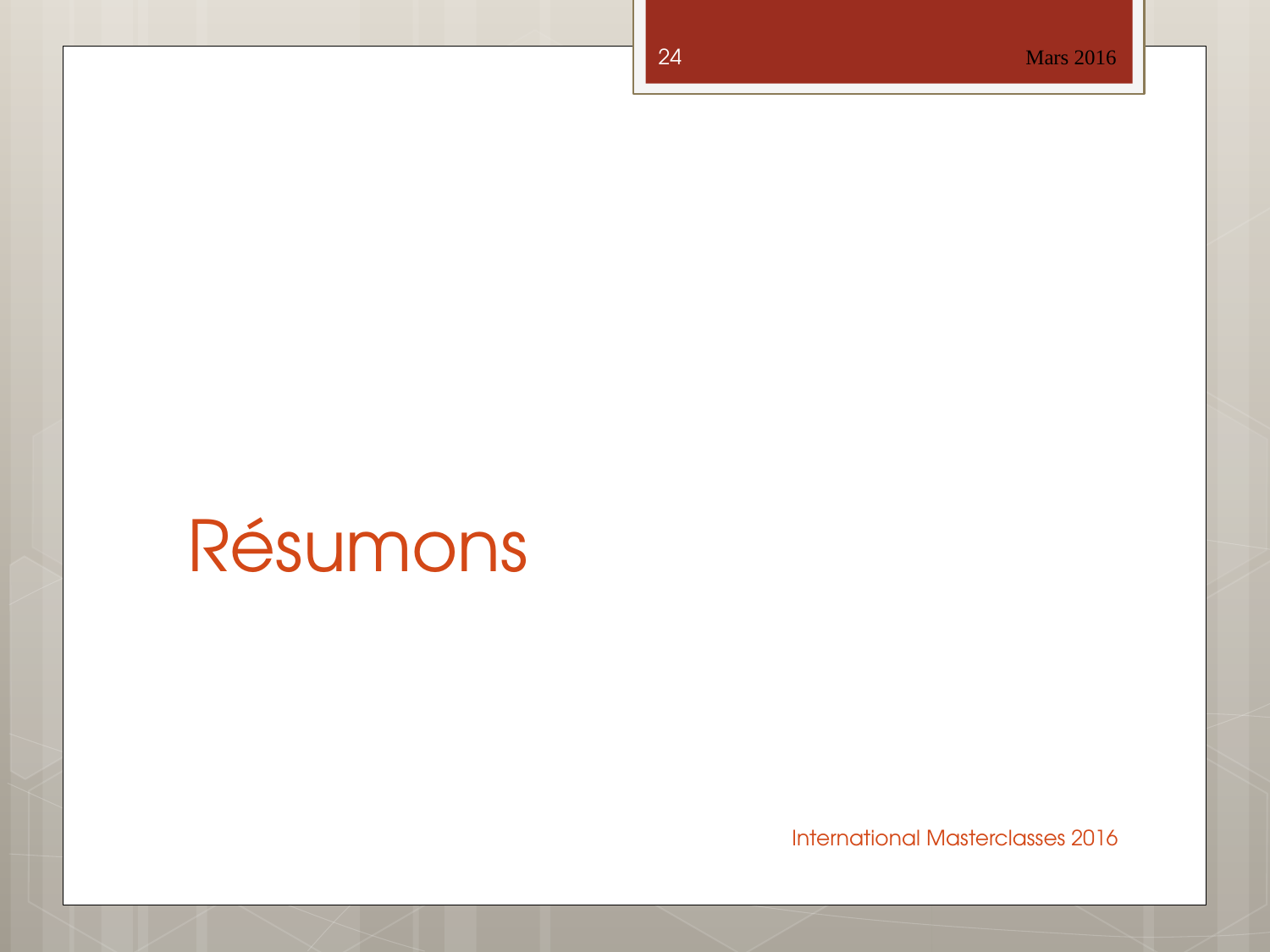

24
Mars 2016
# Résumons

International Masterclasses 2016